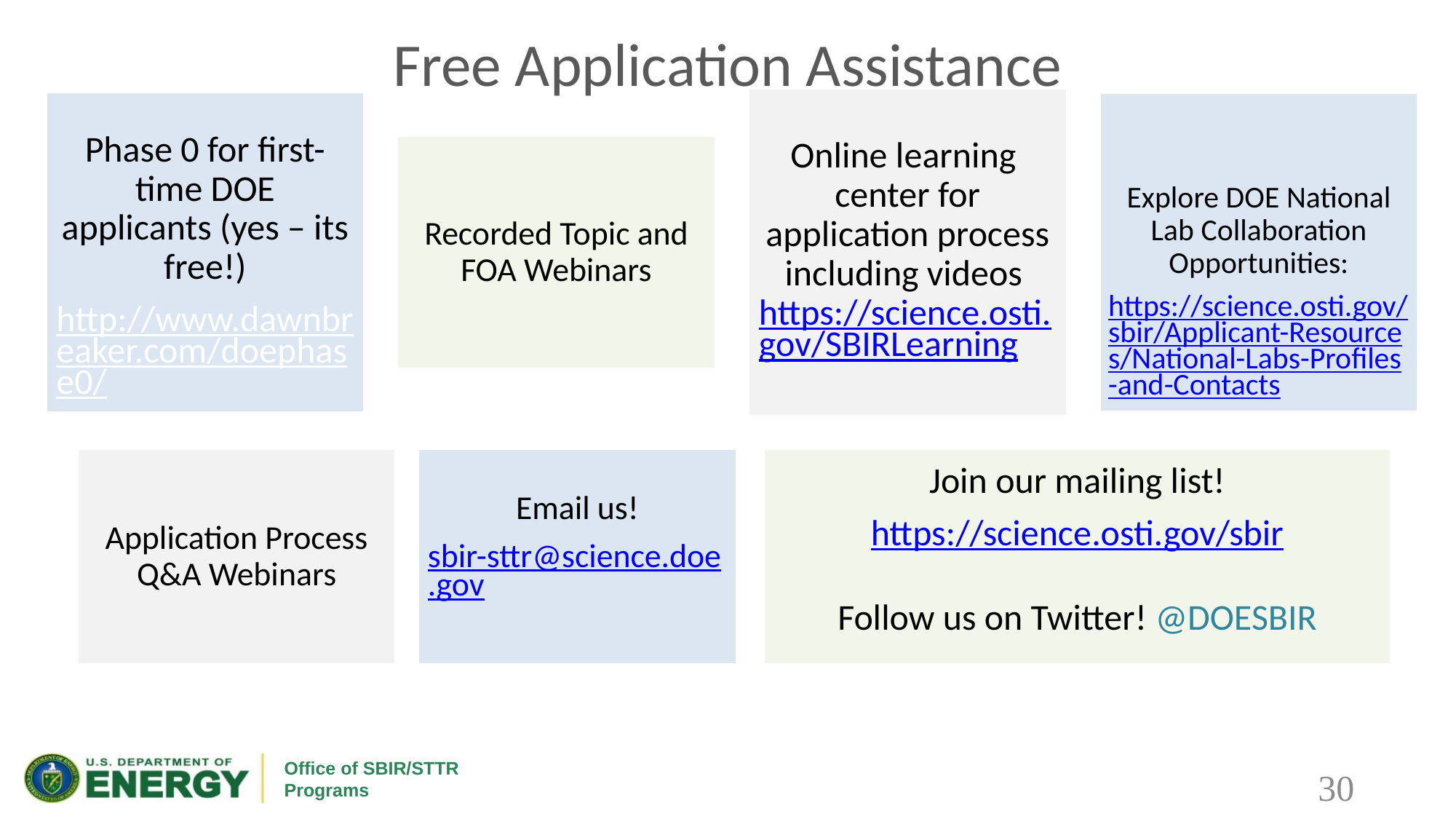

# Free Application Assistance

Phase 0 for first-time DOE applicants (yes – its free!)
http://www.dawnbreaker.com/doephase0/

Recorded Topic and FOA Webinars

Online learning  center for application process including videos https://science.osti.gov/SBIRLearning

Explore DOE National Lab Collaboration Opportunities:
https://science.osti.gov/sbir/Applicant-Resources/National-Labs-Profiles-and-Contacts
Application Process Q&A Webinars
Email us!
sbir-sttr@science.doe.gov

Join our mailing list!
https://science.osti.gov/sbir

Follow us on Twitter! @DOESBIR

30